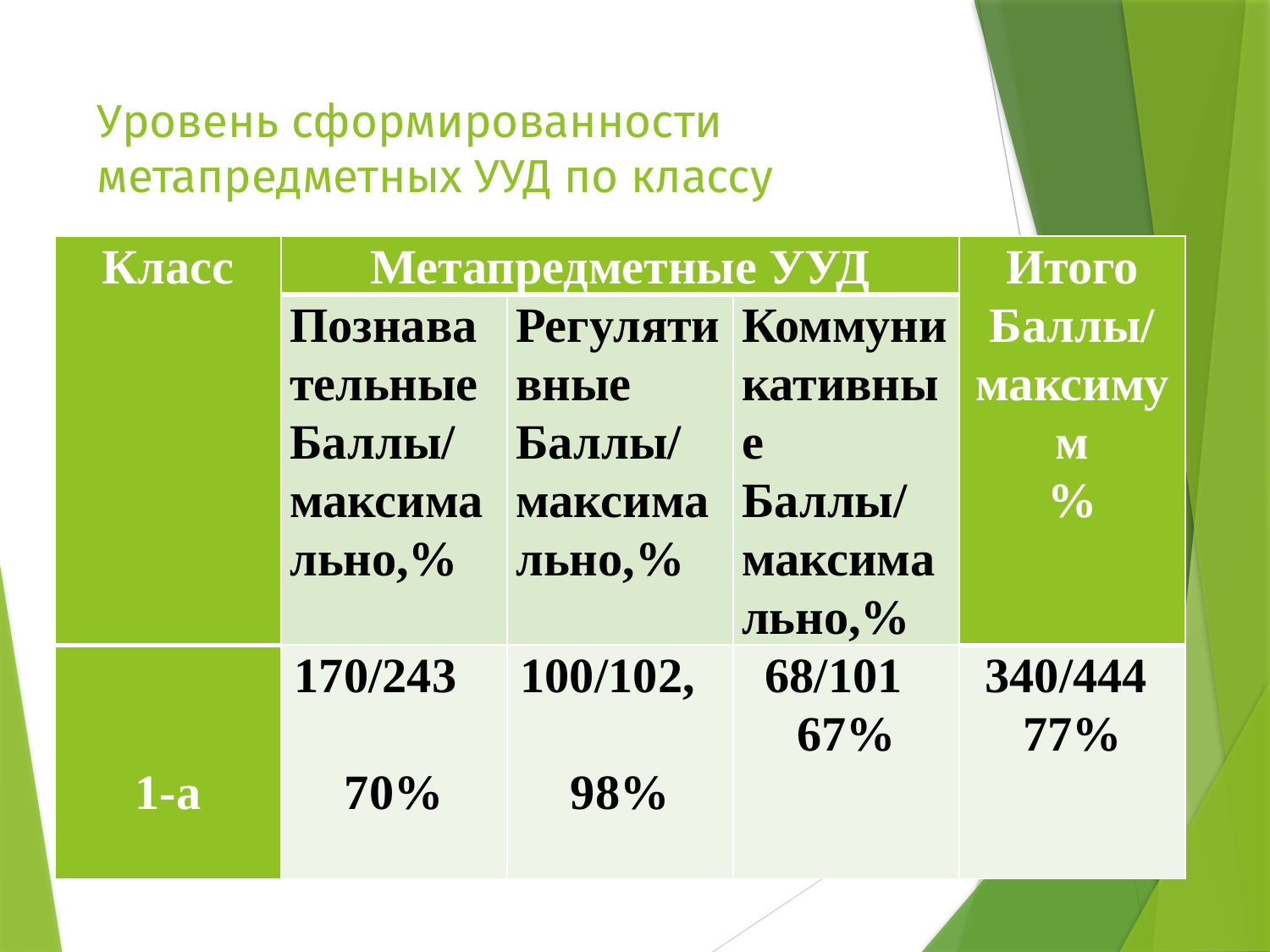

# Уровень сформированности  метапредметных УУД по классу
| Класс | Метапредметные УУД |  |  | Итого Баллы/максимум % |
| --- | --- | --- | --- | --- |
|  | Познавательные Баллы/максимально,% | Регулятивные Баллы/максимально,% | Коммуникативные Баллы/максимально,% |  |
| 1-а | 170/243 70% | 100/102, 98% | 68/101 67% | 340/444 77% |